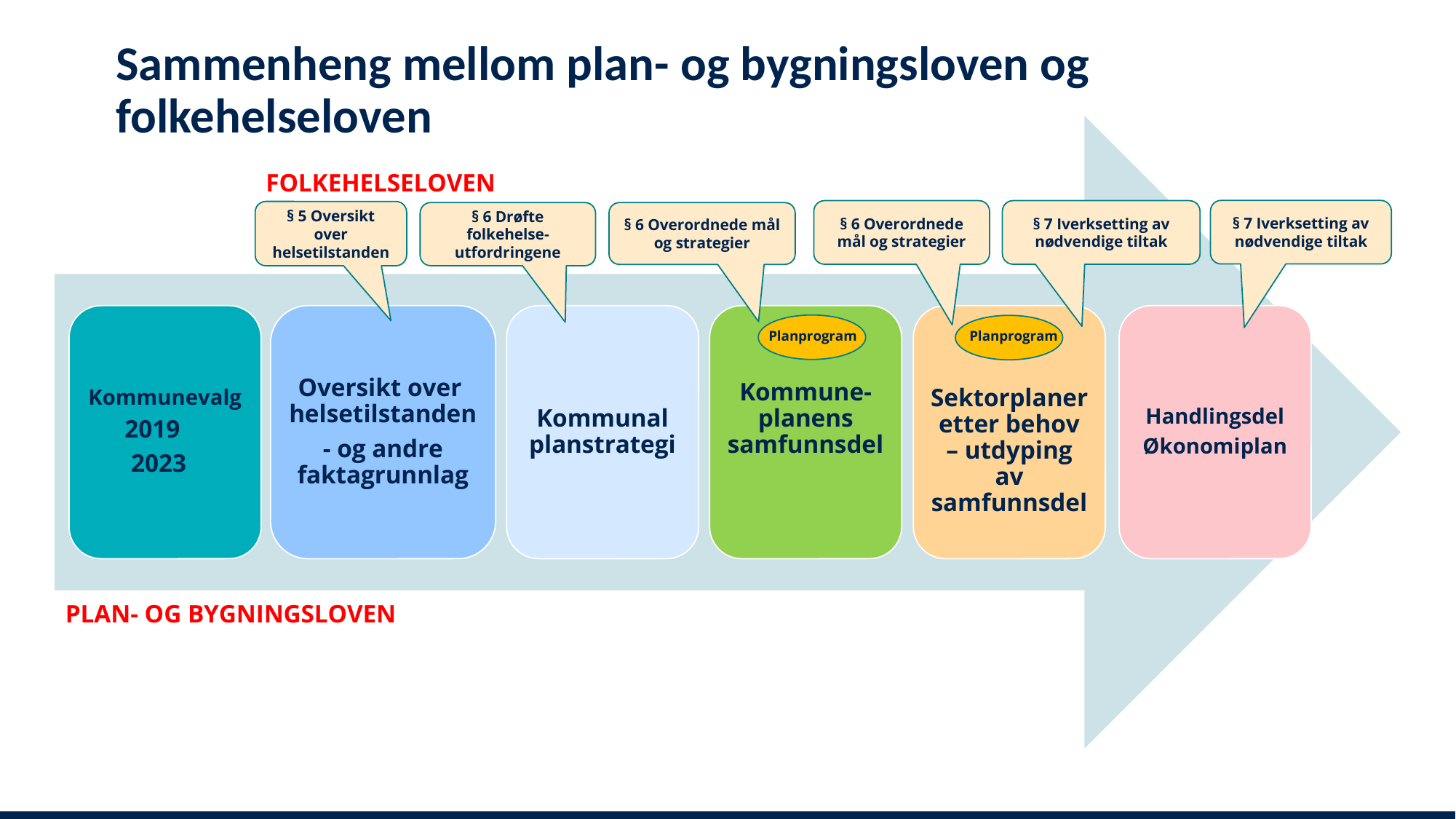

Sammenheng mellom plan- og bygningsloven og folkehelseloven

FOLKEHELSELOVEN
§ 7 Iverksetting av nødvendige tiltak
§ 6 Overordnede mål og strategier
§ 7 Iverksetting av nødvendige tiltak
§ 5 Oversikt over helsetilstanden
§ 6 Drøfte folkehelse-utfordringene
§ 6 Overordnede mål og strategier

Kommunevalg
2019
2023

Oversikt over  helsetilstanden
- og andre faktagrunnlag

Kommunal planstrategi

Kommune-planens samfunnsdel

Sektorplaner etter behov – utdyping av samfunnsdel

Handlingsdel
Økonomiplan

Planprogram
Planprogram
PLAN- OG BYGNINGSLOVEN